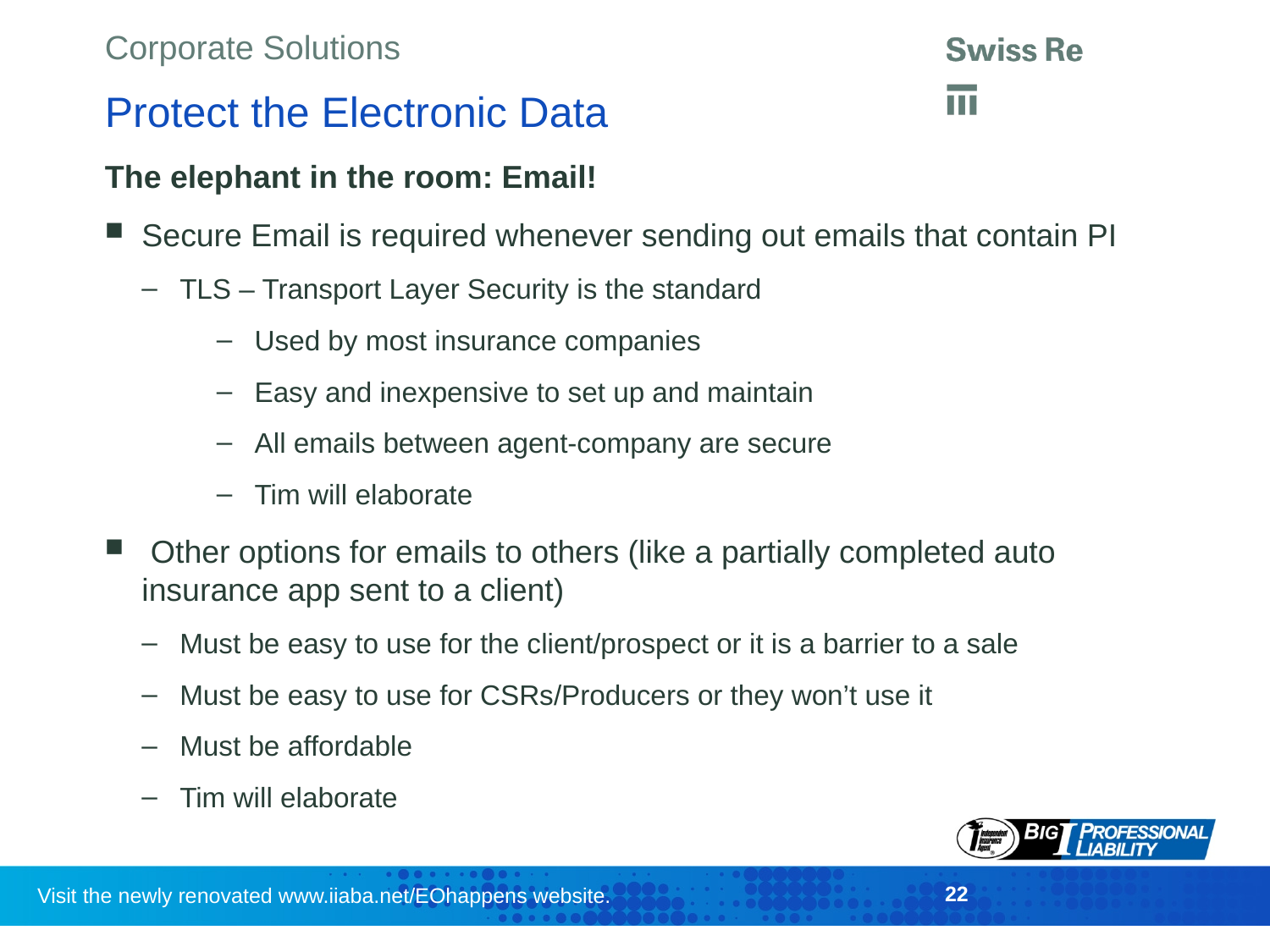

# Protect the Electronic Data
The elephant in the room: Email!
Secure Email is required whenever sending out emails that contain PI
TLS – Transport Layer Security is the standard
Used by most insurance companies
Easy and inexpensive to set up and maintain
All emails between agent-company are secure
Tim will elaborate
 Other options for emails to others (like a partially completed auto insurance app sent to a client)
Must be easy to use for the client/prospect or it is a barrier to a sale
Must be easy to use for CSRs/Producers or they won’t use it
Must be affordable
Tim will elaborate

22